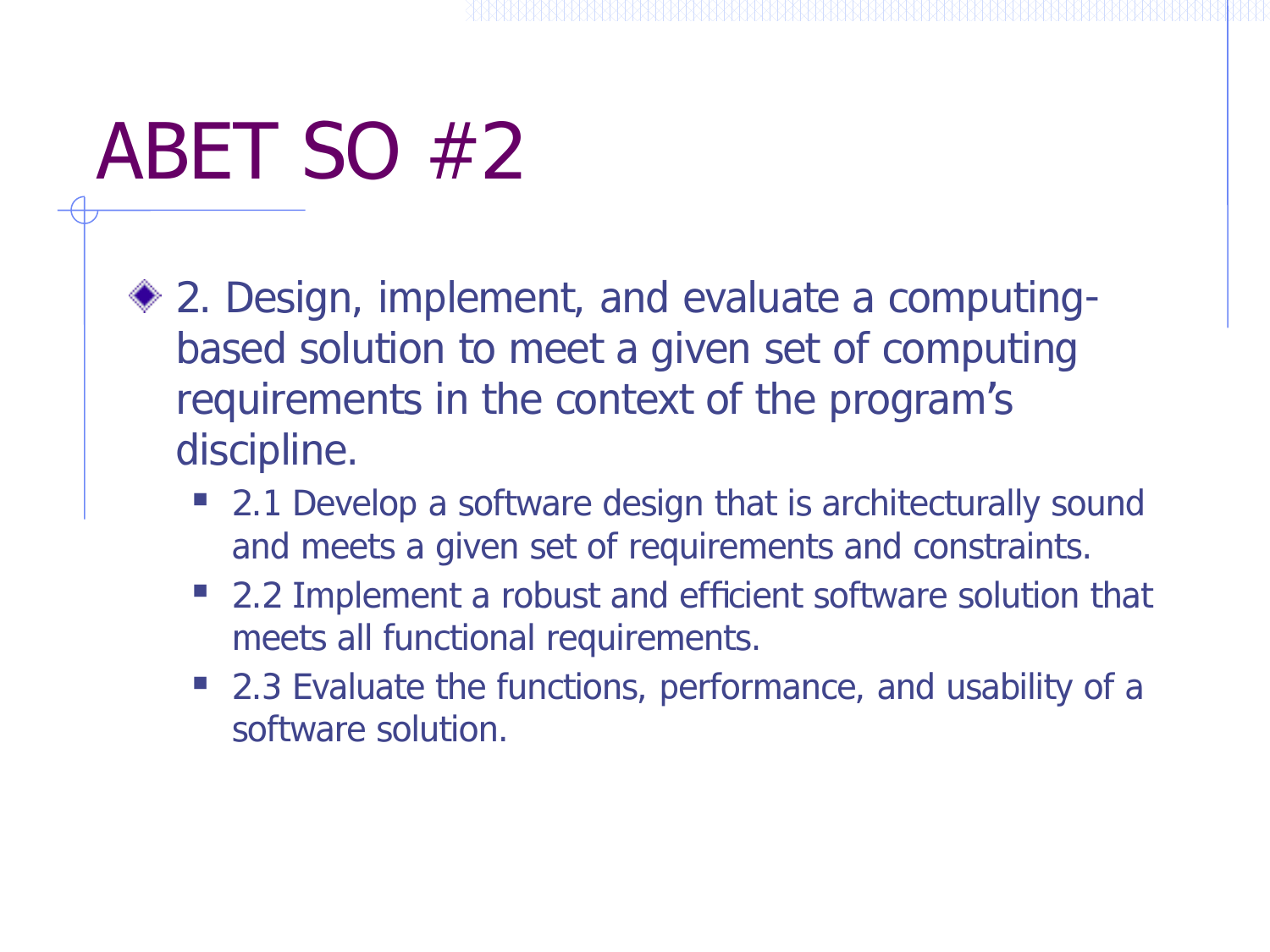

# ABET SO #2
2. Design, implement, and evaluate a computing-based solution to meet a given set of computing requirements in the context of the program’s discipline.
2.1 Develop a software design that is architecturally sound and meets a given set of requirements and constraints.
2.2 Implement a robust and efficient software solution that meets all functional requirements.
2.3 Evaluate the functions, performance, and usability of a software solution.